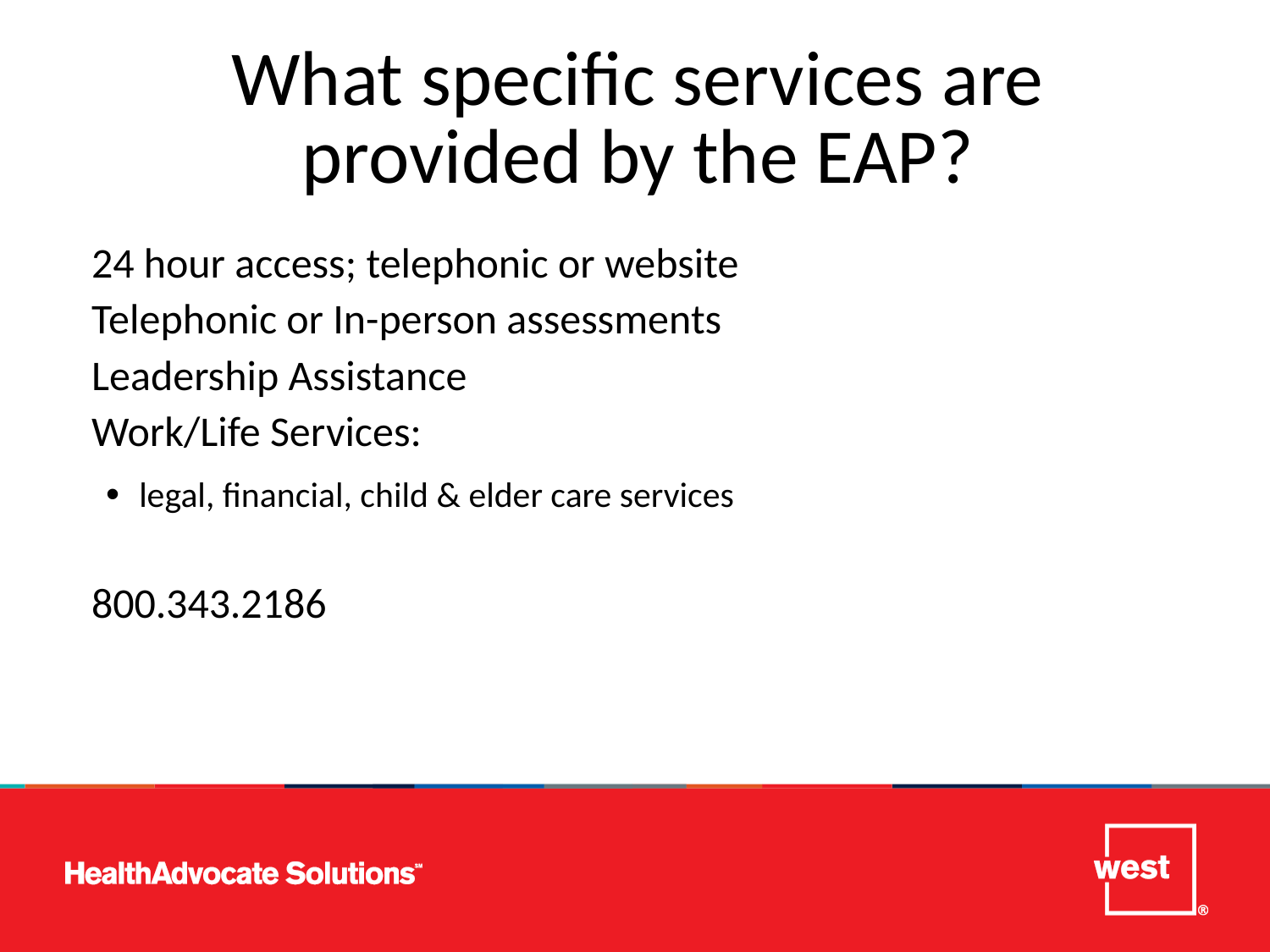

What specific services are
provided by the EAP?
24 hour access; telephonic or website
Telephonic or In-person assessments
Leadership Assistance
Work/Life Services:
 legal, financial, child & elder care services

800.343.2186